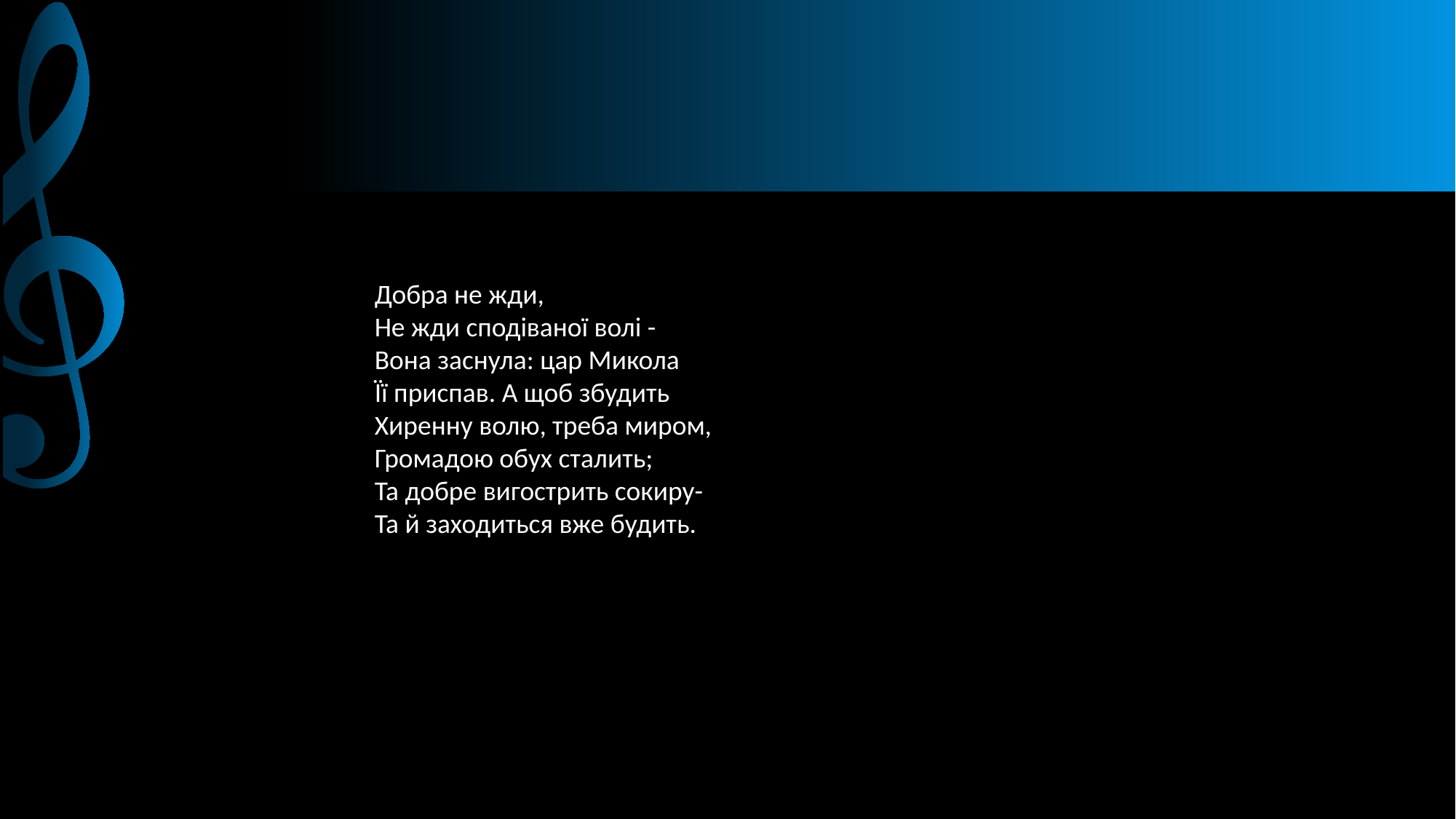

#

Добра не жди,
Не жди сподіваної волі -
Вона заснула: цар Микола
Її приспав. А щоб збудить
Хиренну волю, треба миром,
Громадою обух сталить;
Та добре вигострить сокиру-
Та й заходиться вже будить.